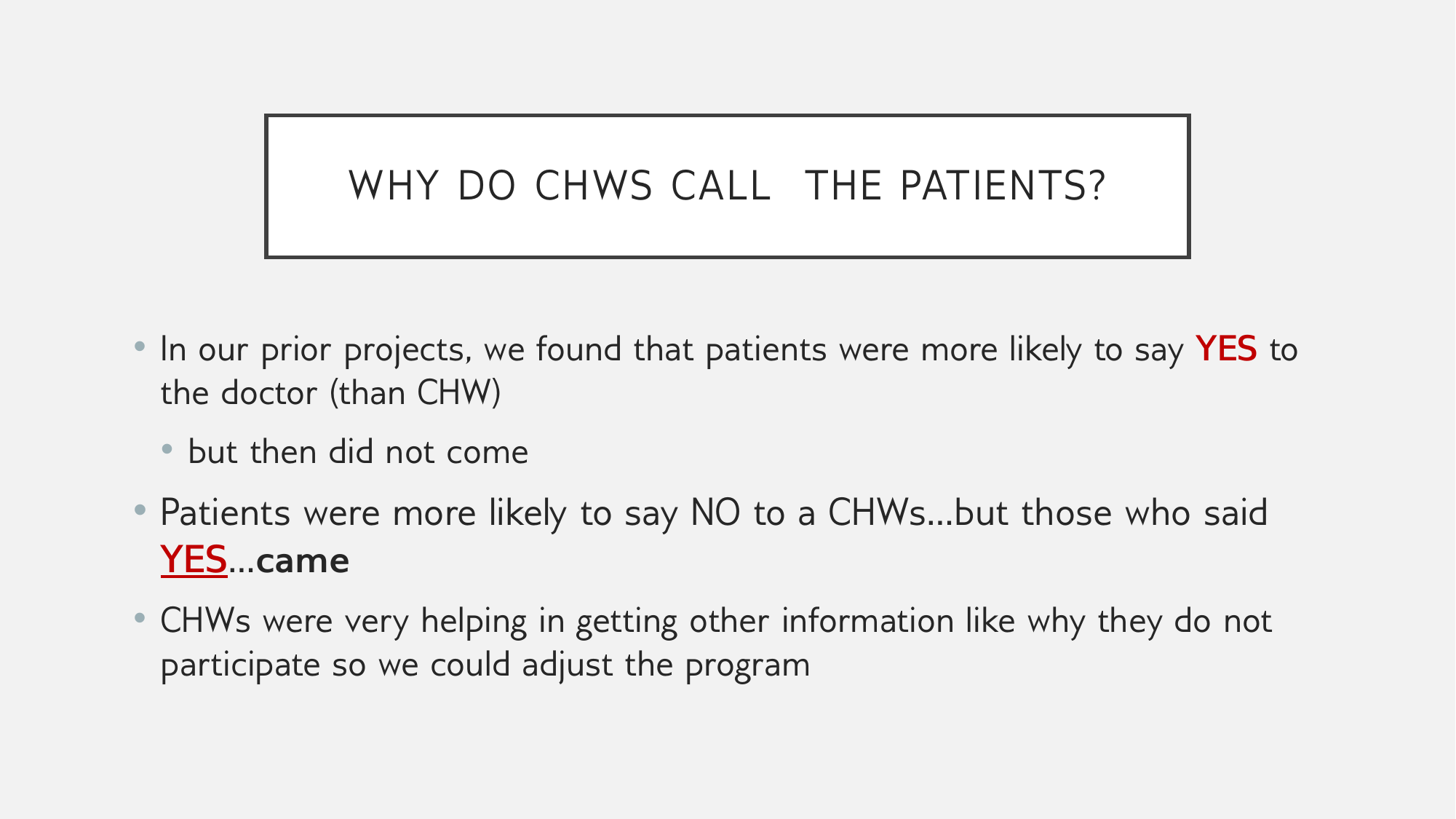

# Why do CHWs Call  the Patients?
In our prior projects, we found that patients were more likely to say YES to the doctor (than CHW)
but then did not come
Patients were more likely to say NO to a CHWs…but those who said YES…came
CHWs were very helping in getting other information like why they do not participate so we could adjust the program